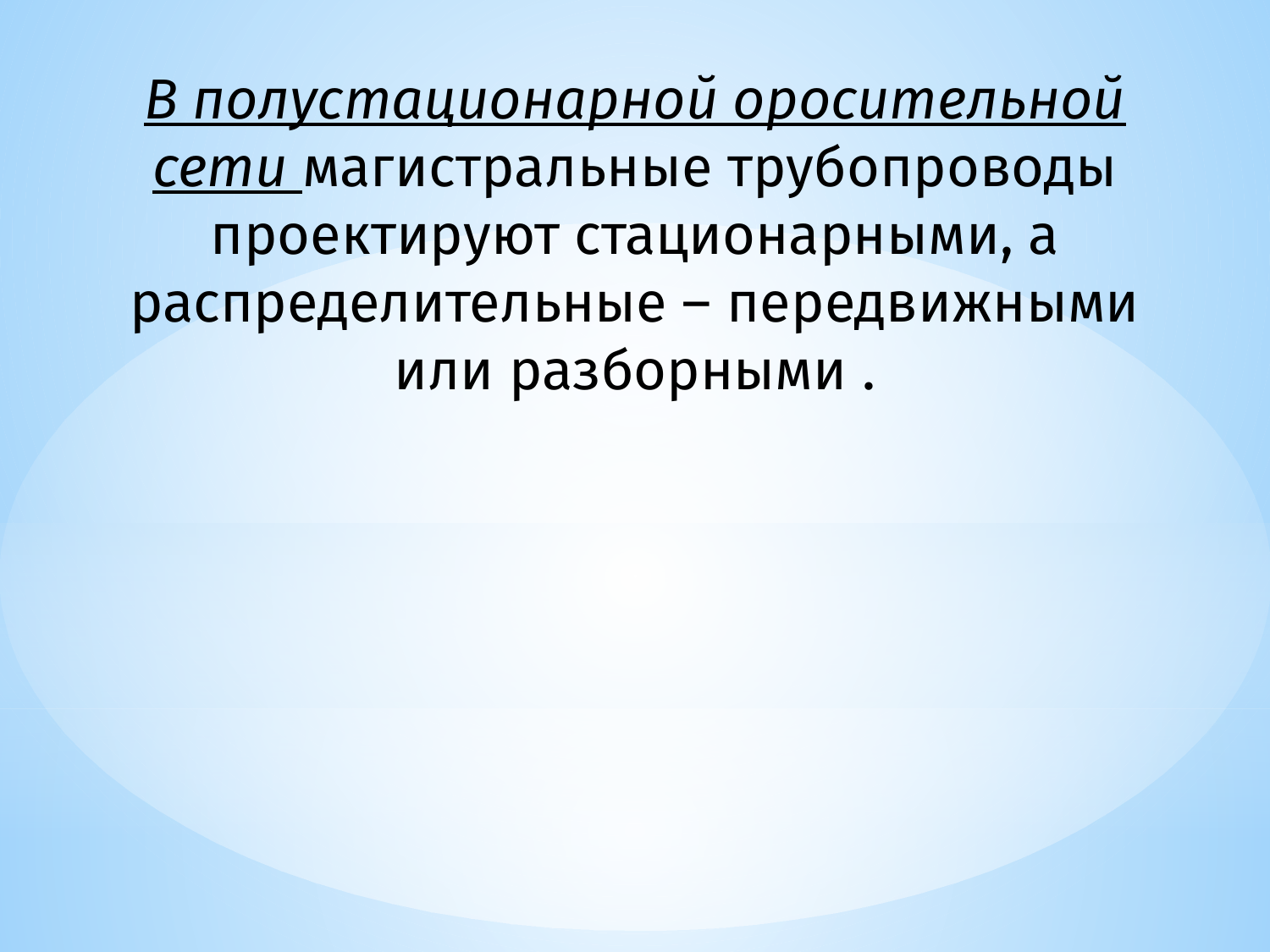

В полустационарной оросительной сети магистральные трубопроводы проектируют стационарными, а распределительные – передвижными или разборными .